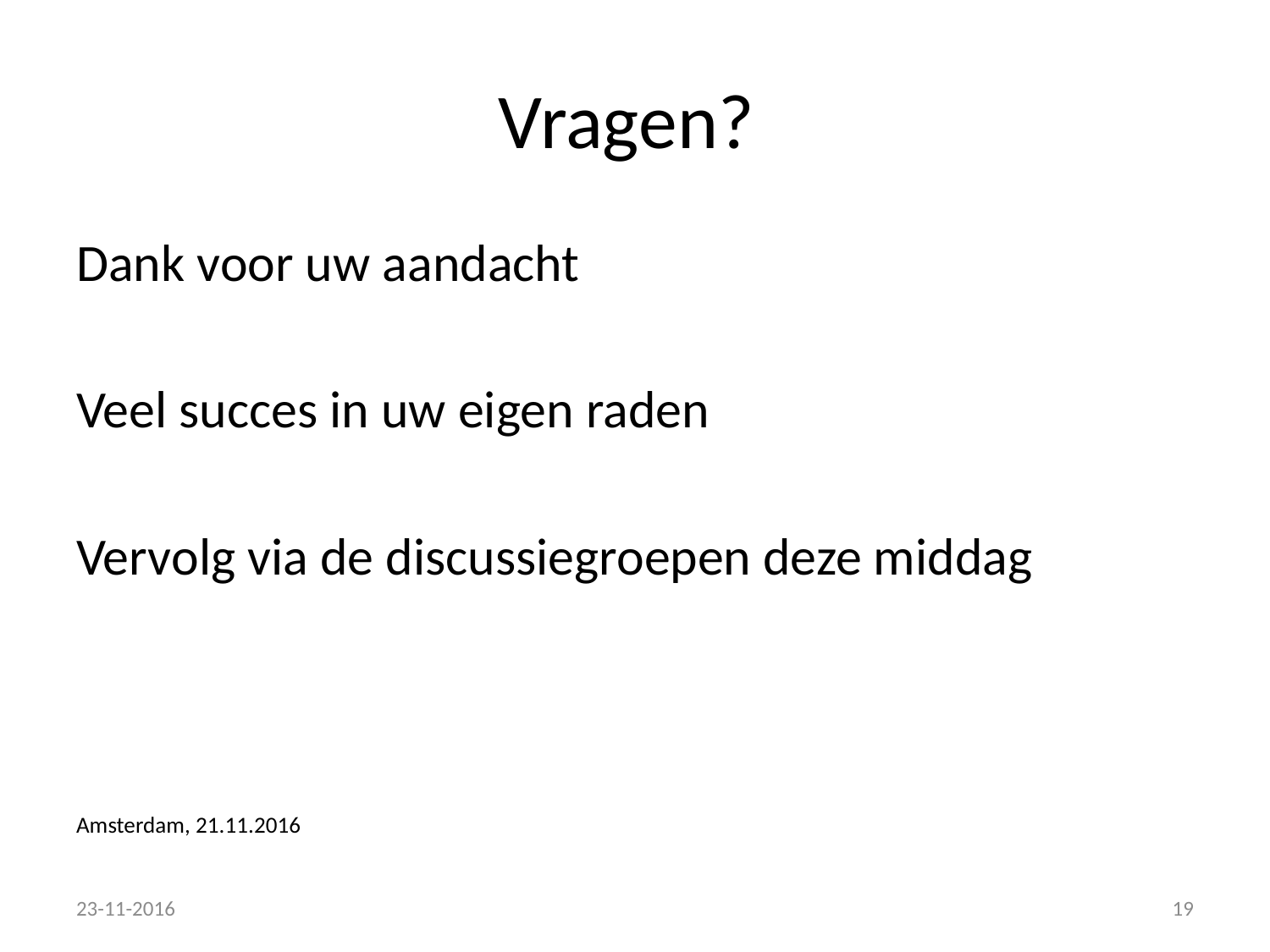

# Vragen?
Dank voor uw aandacht

Veel succes in uw eigen raden

Vervolg via de discussiegroepen deze middag

Amsterdam, 21.11.2016
23-11-2016
19